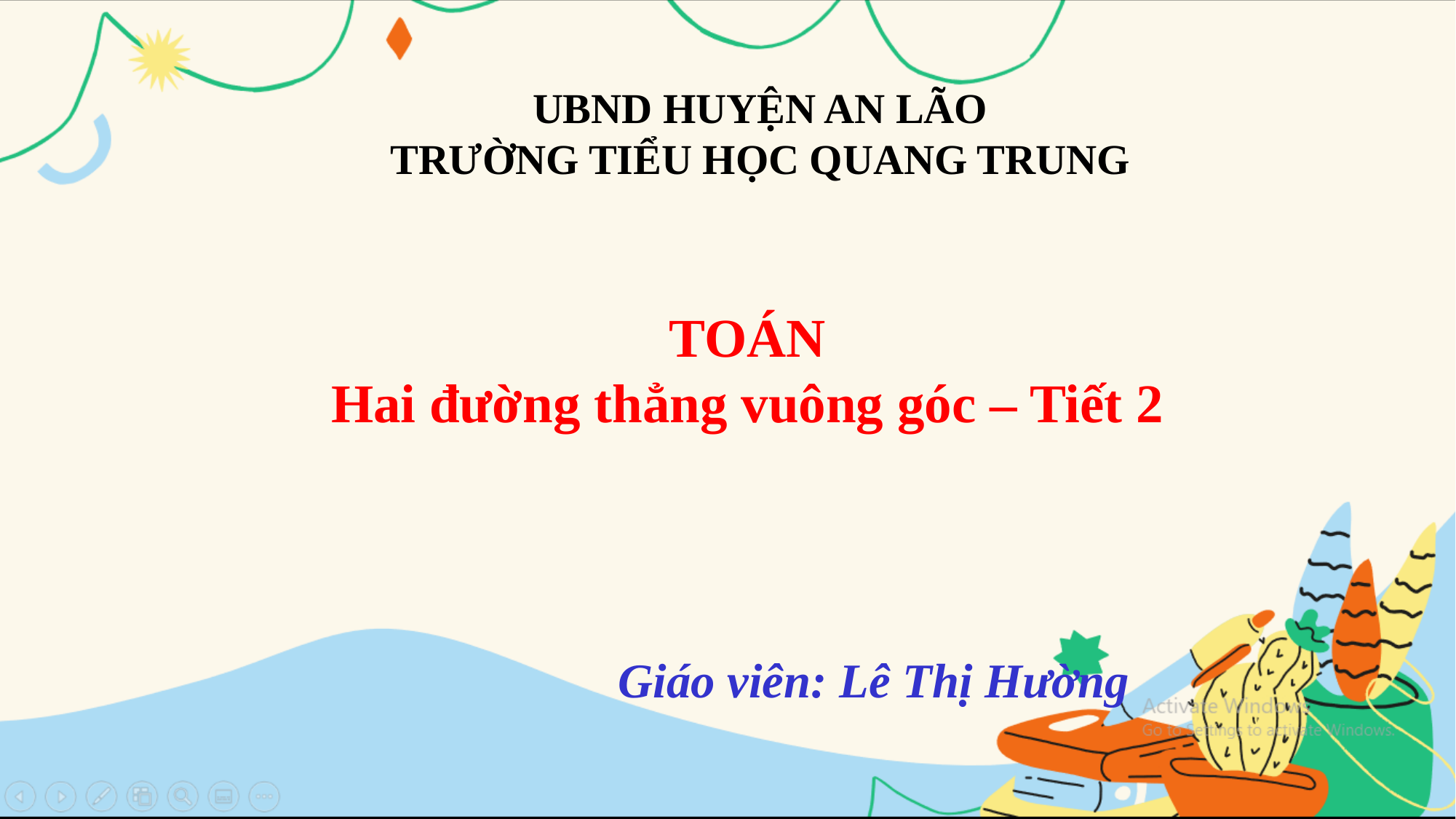

UBND HUYỆN AN LÃO
TRƯỜNG TIỂU HỌC QUANG TRUNG

TOÁN
Hai đường thẳng vuông góc – Tiết 2

Giáo viên: Lê Thị Hường